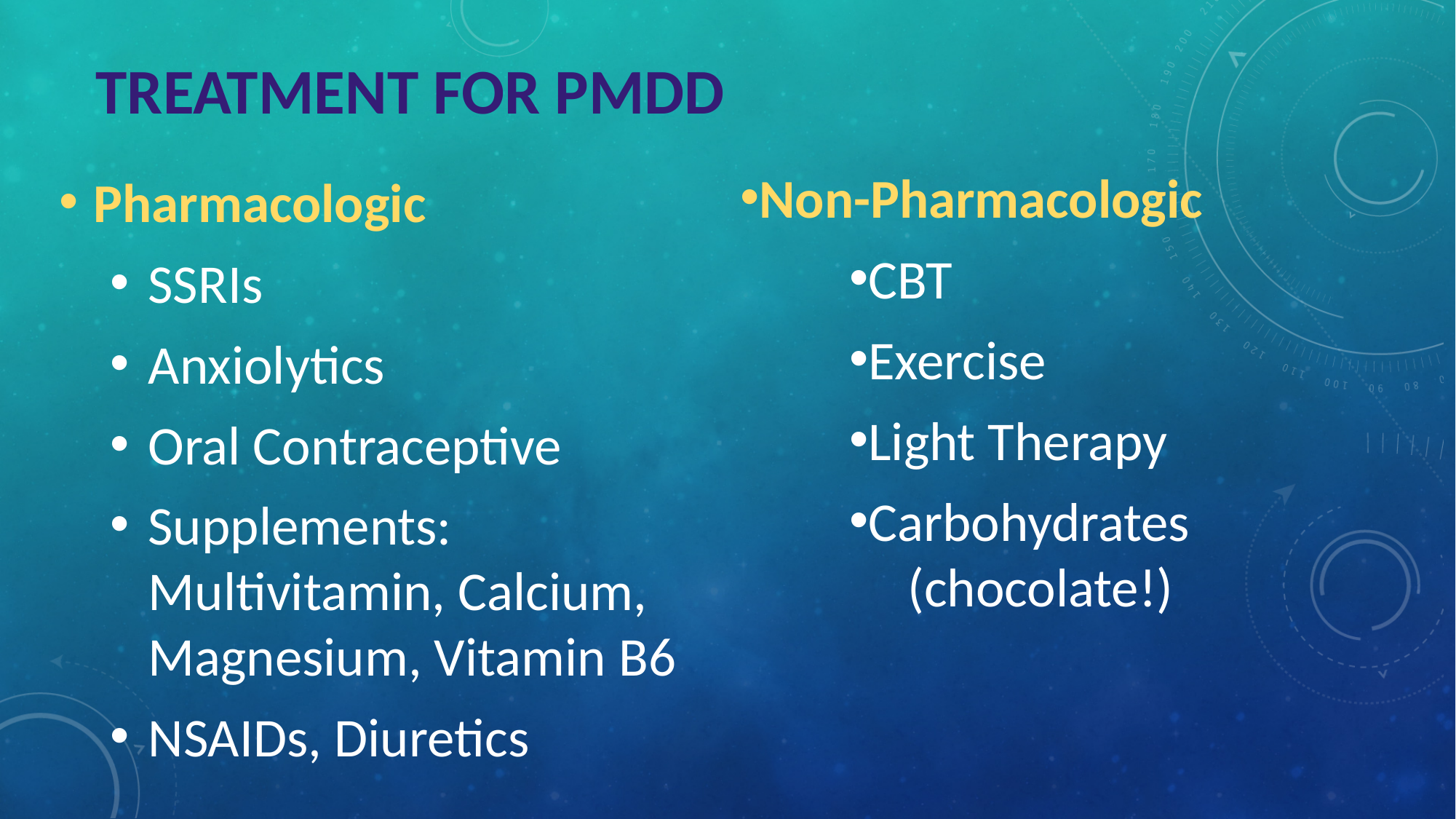

# TREATMENT FOR PMDD
Pharmacologic
SSRIs
Anxiolytics
Oral Contraceptive
Supplements: Multivitamin, Calcium, Magnesium, Vitamin B6
NSAIDs, Diuretics
Non-Pharmacologic
CBT
Exercise
Light Therapy
Carbohydrates 			(chocolate!)